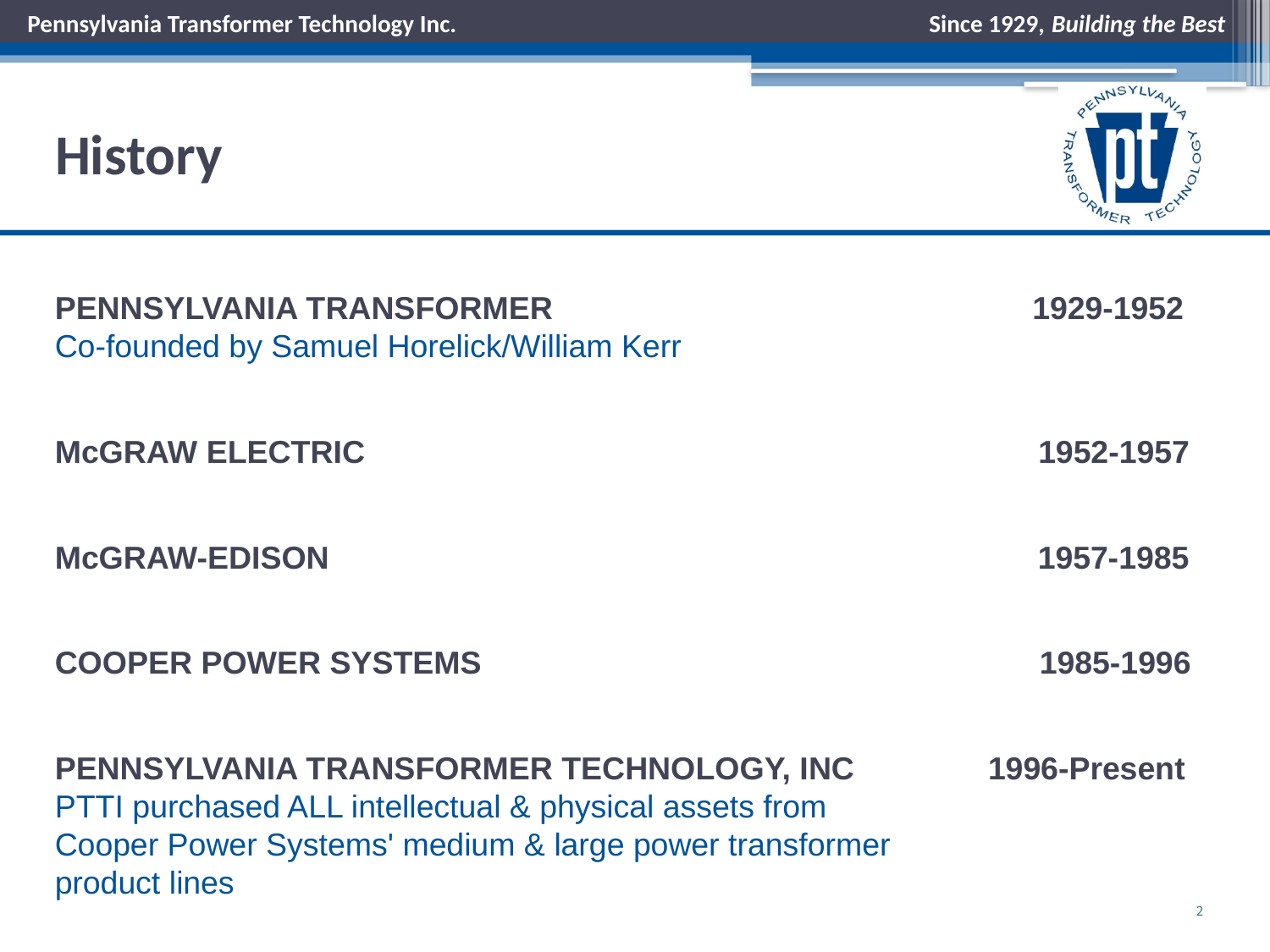

History

PENNSYLVANIA TRANSFORMER 	                      		          1929-1952 Co-founded by Samuel Horelick/William Kerr

McGRAW ELECTRIC				                         1952-1957

McGRAW-EDISON                                                                                1957-1985

COOPER POWER SYSTEMS                                                               1985-1996

PENNSYLVANIA TRANSFORMER TECHNOLOGY, INC	     1996-Present PTTI purchased ALL intellectual & physical assets from                               Cooper Power Systems' medium & large power transformer                       product lines